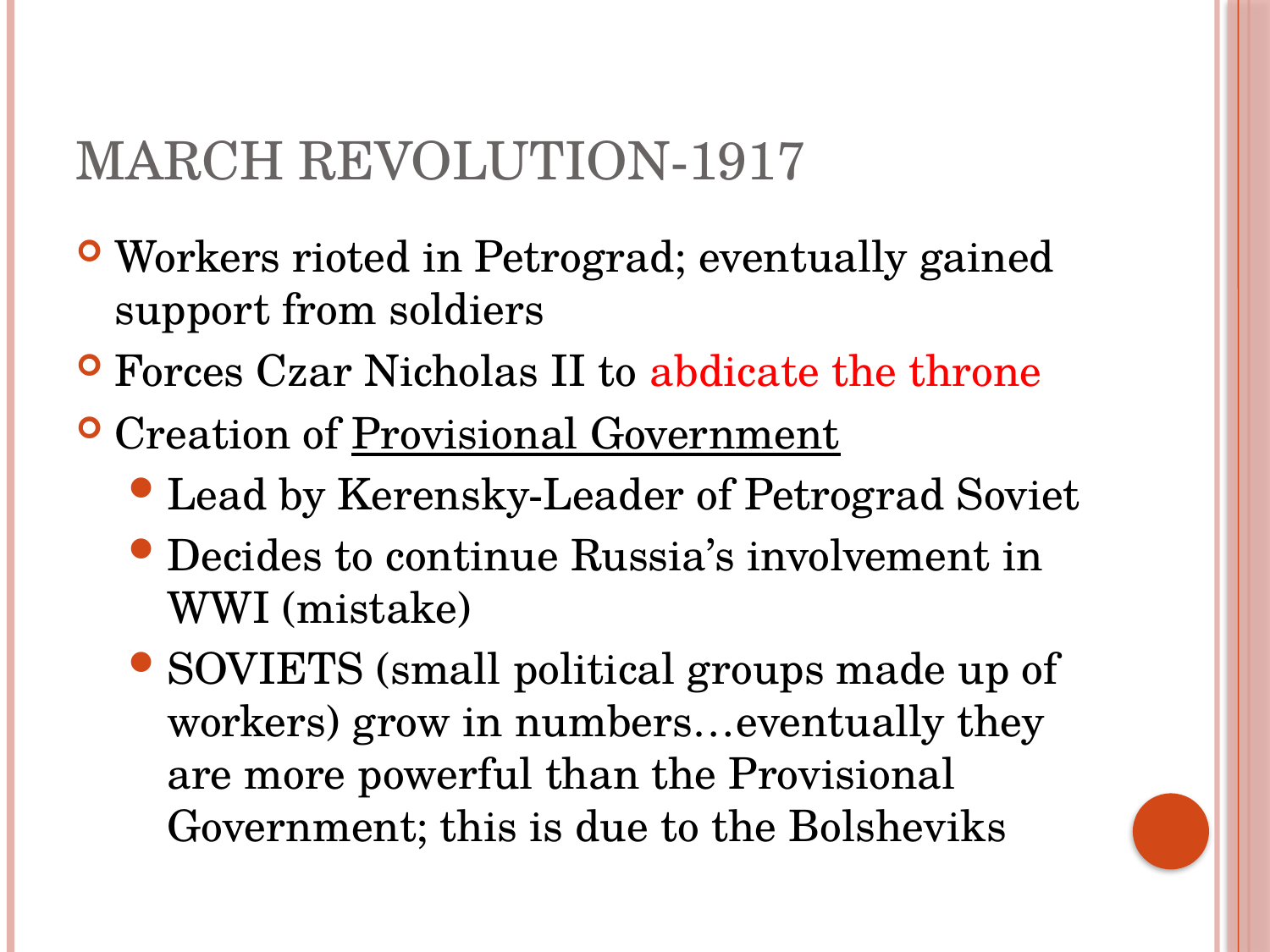

# March Revolution-1917
Workers rioted in Petrograd; eventually gained support from soldiers
Forces Czar Nicholas II to abdicate the throne
Creation of Provisional Government
Lead by Kerensky-Leader of Petrograd Soviet
Decides to continue Russia’s involvement in WWI (mistake)
SOVIETS (small political groups made up of workers) grow in numbers…eventually they are more powerful than the Provisional Government; this is due to the Bolsheviks